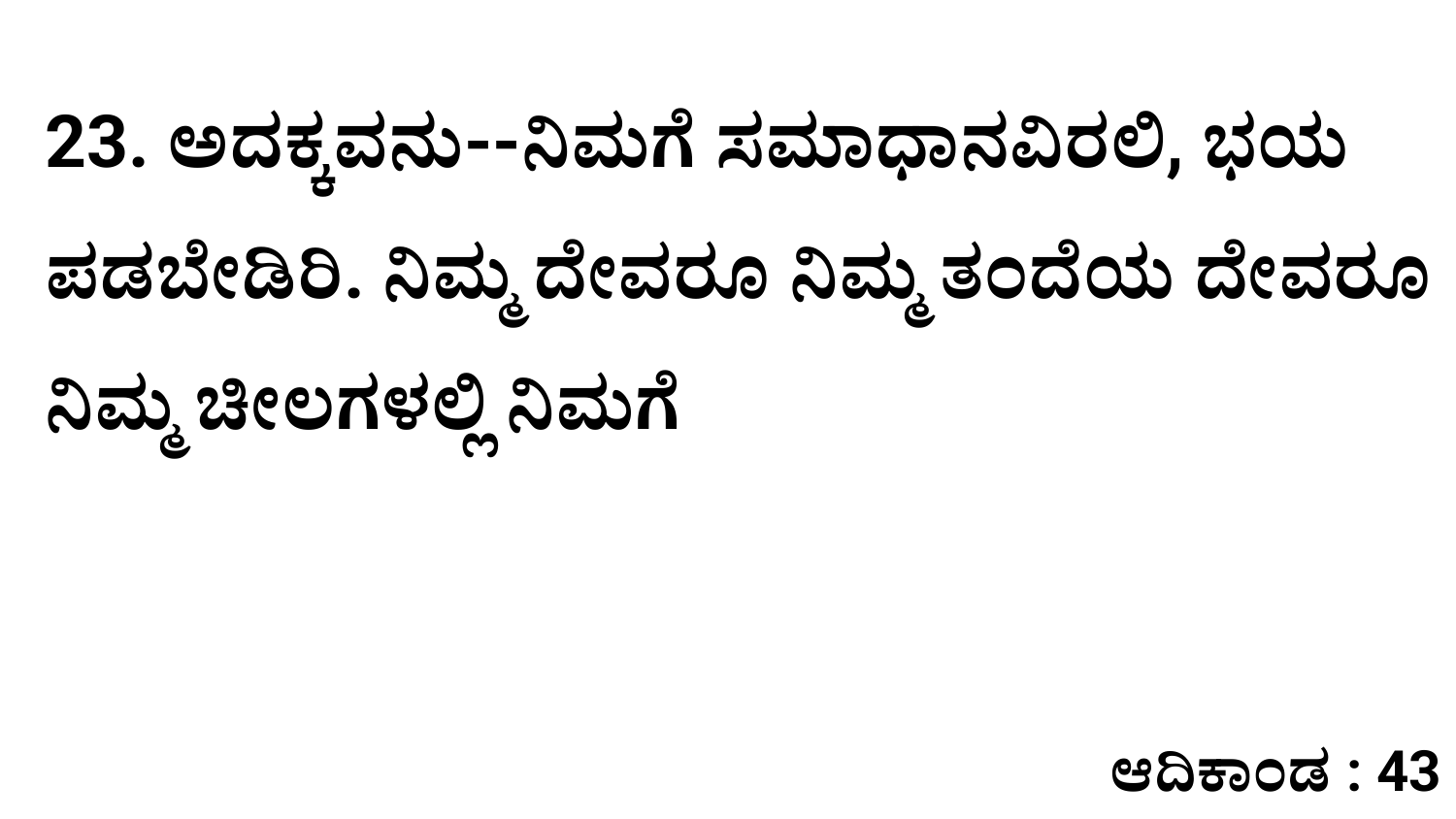

23. ಅದಕ್ಕವನು--ನಿಮಗೆ ಸಮಾಧಾನವಿರಲಿ, ಭಯ ಪಡಬೇಡಿರಿ. ನಿಮ್ಮ ದೇವರೂ ನಿಮ್ಮ ತಂದೆಯ ದೇವರೂ ನಿಮ್ಮ ಚೀಲಗಳಲ್ಲಿ ನಿಮಗೆ
ಆದಿಕಾಂಡ : 43